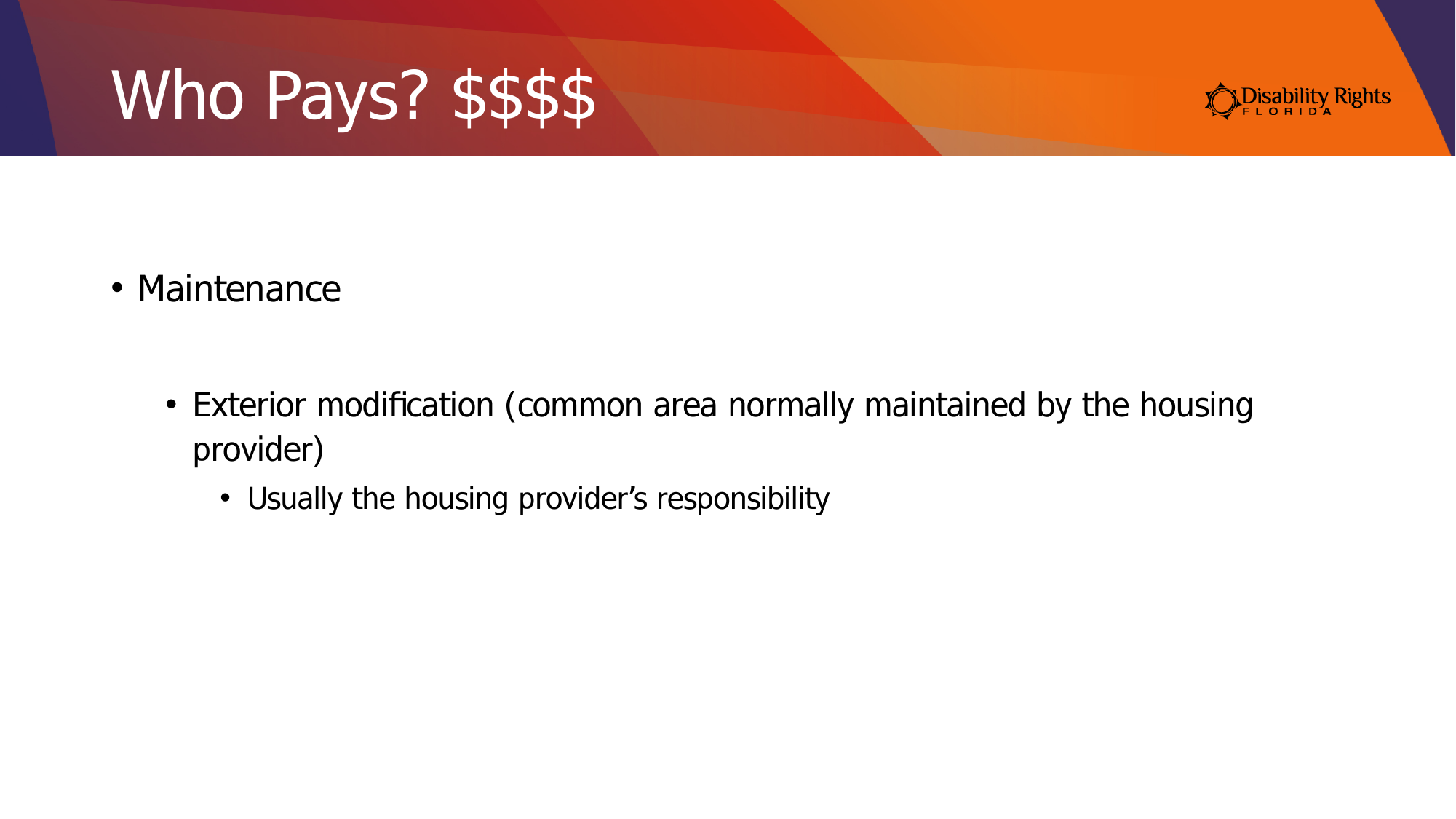

# Who Pays? $$$$

Maintenance

Exterior modification (common area normally maintained by the housing provider)
Usually the housing provider’s responsibility